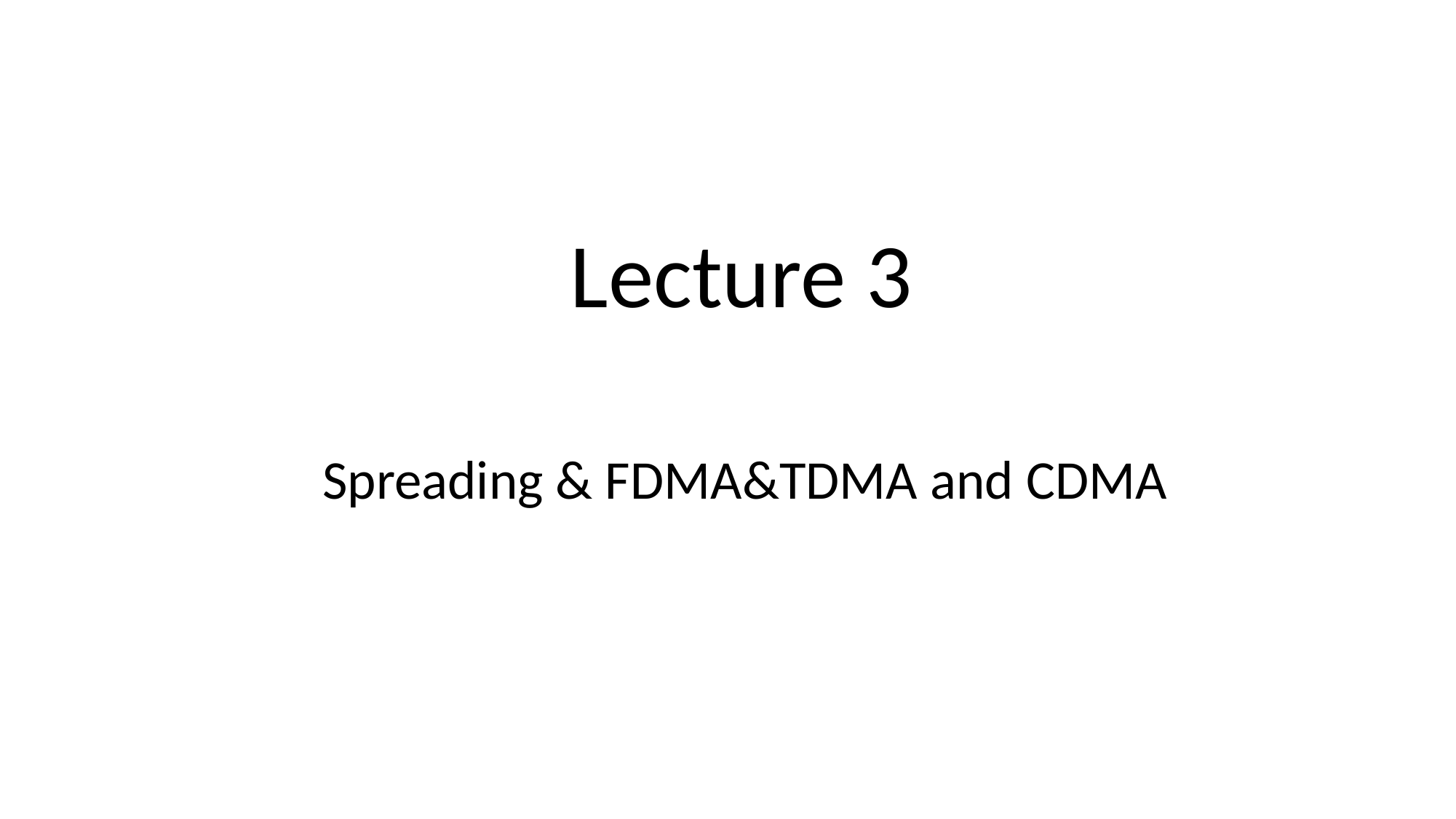

# Lecture 3

Spreading & FDMA&TDMA and CDMA